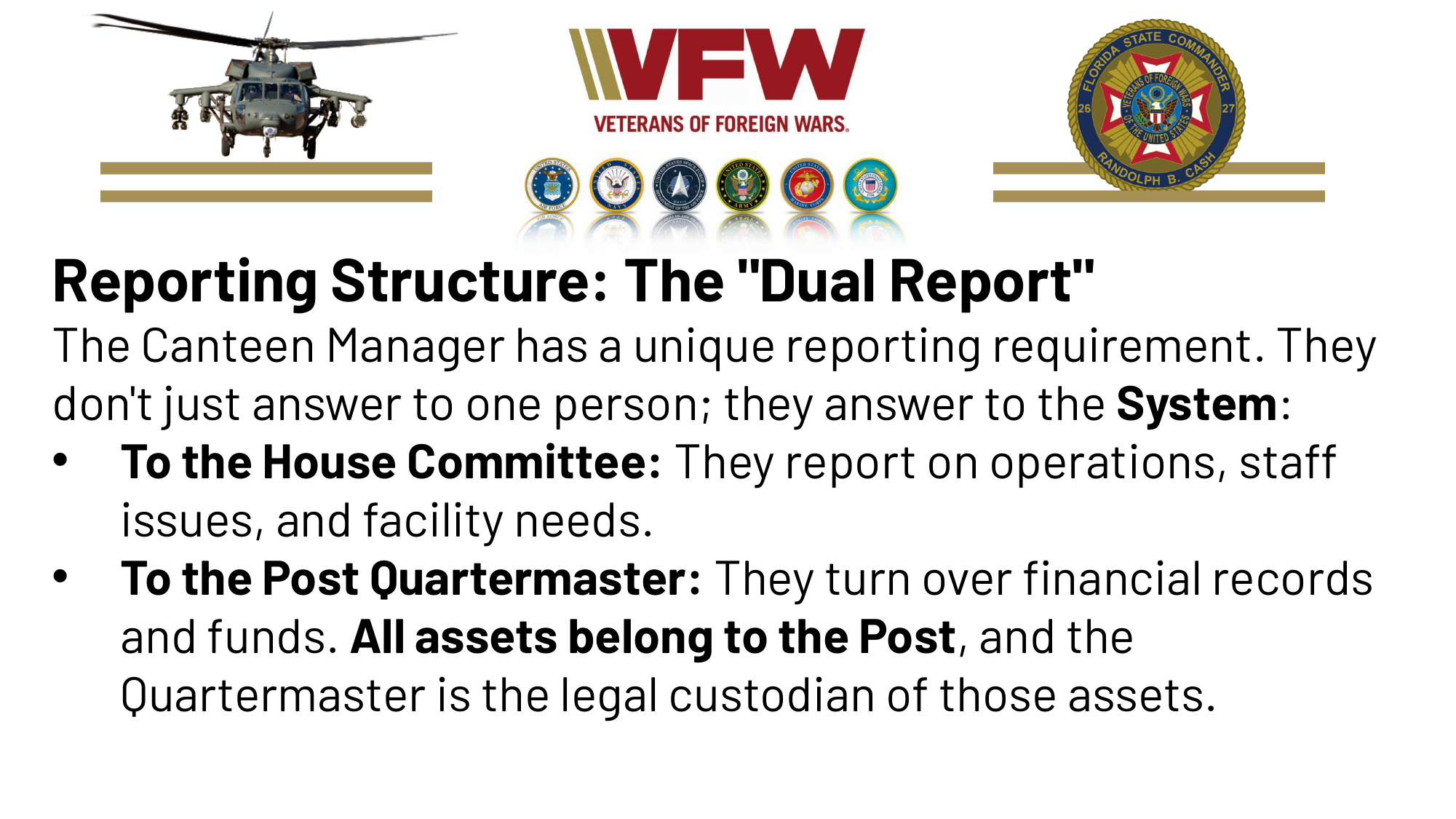

Reporting Structure: The "Dual Report"
The Canteen Manager has a unique reporting requirement. They don't just answer to one person; they answer to the System:
To the House Committee: They report on operations, staff issues, and facility needs.
To the Post Quartermaster: They turn over financial records and funds. All assets belong to the Post, and the Quartermaster is the legal custodian of those assets.